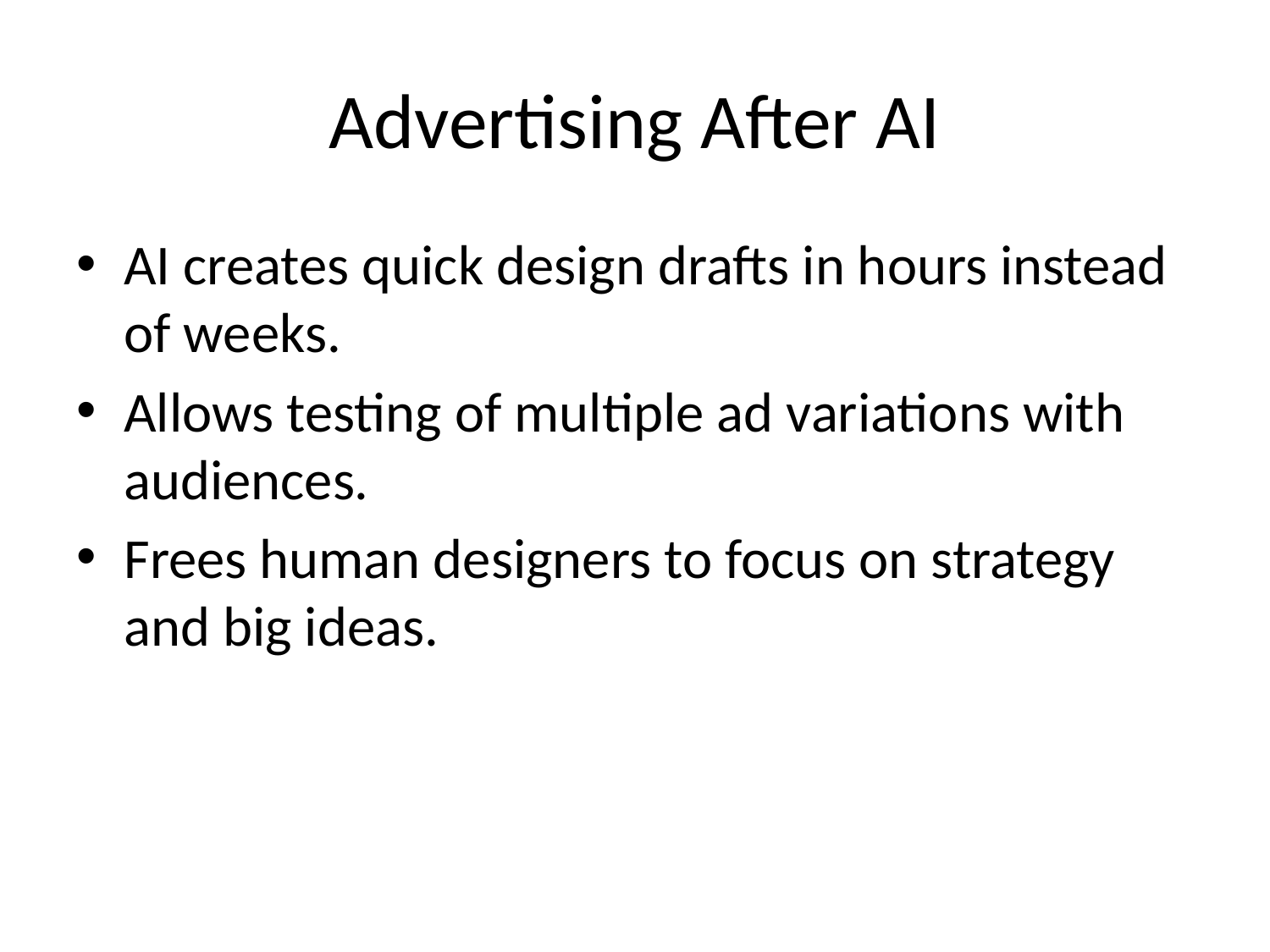

# Advertising After AI
AI creates quick design drafts in hours instead of weeks.
Allows testing of multiple ad variations with audiences.
Frees human designers to focus on strategy and big ideas.